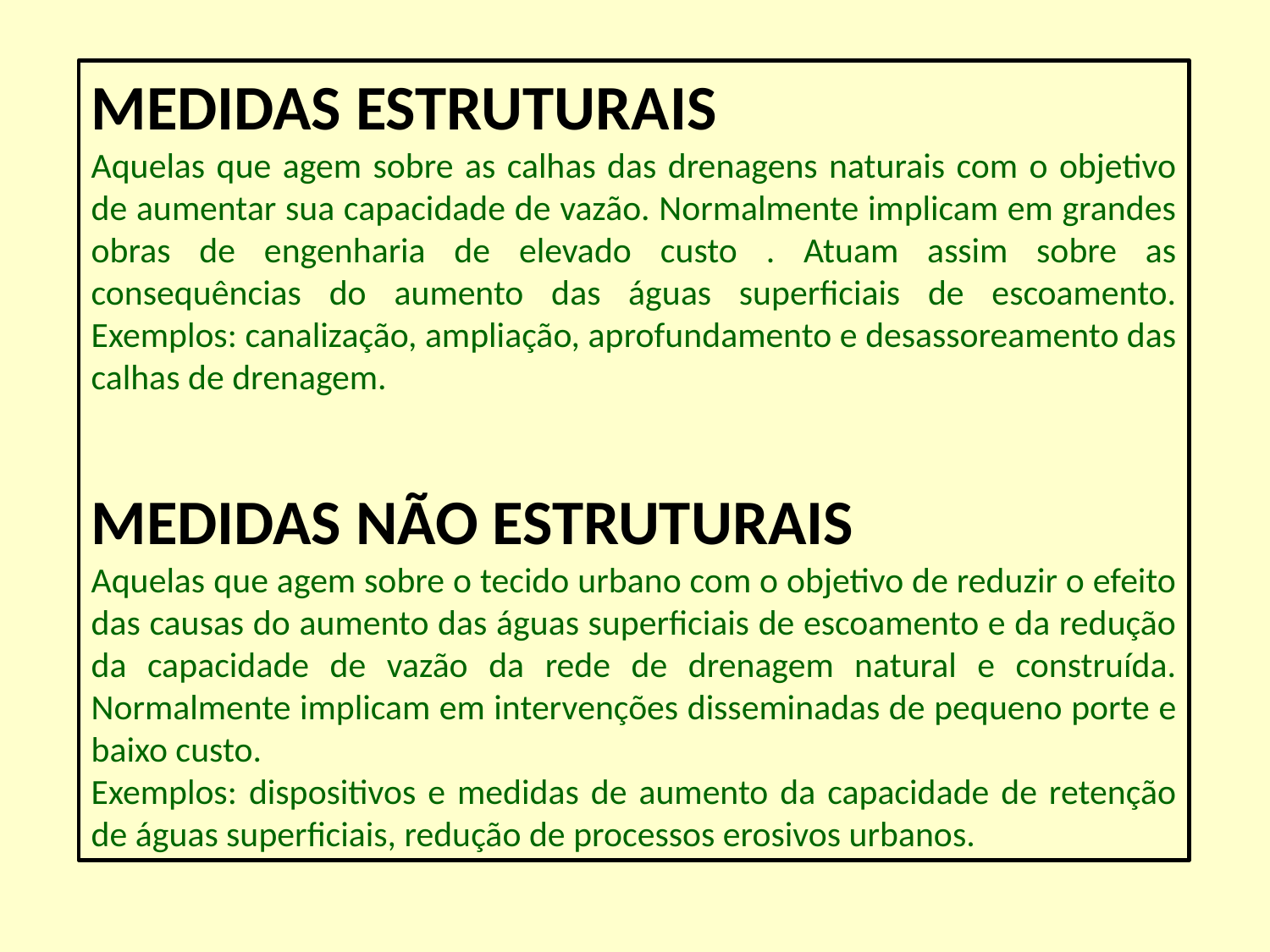

MEDIDAS ESTRUTURAIS
Aquelas que agem sobre as calhas das drenagens naturais com o objetivo de aumentar sua capacidade de vazão. Normalmente implicam em grandes obras de engenharia de elevado custo . Atuam assim sobre as consequências do aumento das águas superficiais de escoamento. Exemplos: canalização, ampliação, aprofundamento e desassoreamento das calhas de drenagem.

MEDIDAS NÃO ESTRUTURAIS
Aquelas que agem sobre o tecido urbano com o objetivo de reduzir o efeito das causas do aumento das águas superficiais de escoamento e da redução da capacidade de vazão da rede de drenagem natural e construída. Normalmente implicam em intervenções disseminadas de pequeno porte e baixo custo.
Exemplos: dispositivos e medidas de aumento da capacidade de retenção de águas superficiais, redução de processos erosivos urbanos.